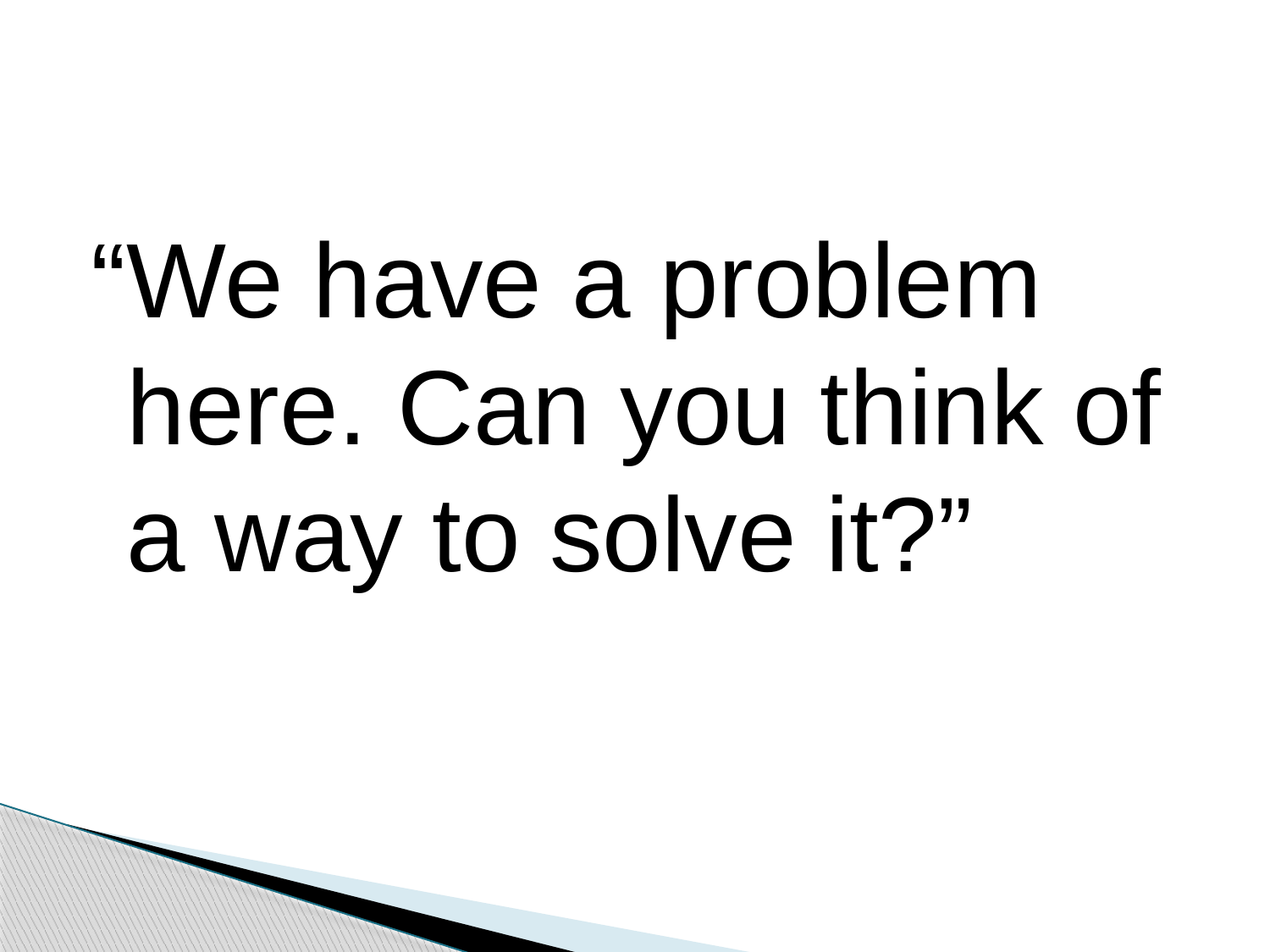

“We have a problem here. Can you think of a way to solve it?”